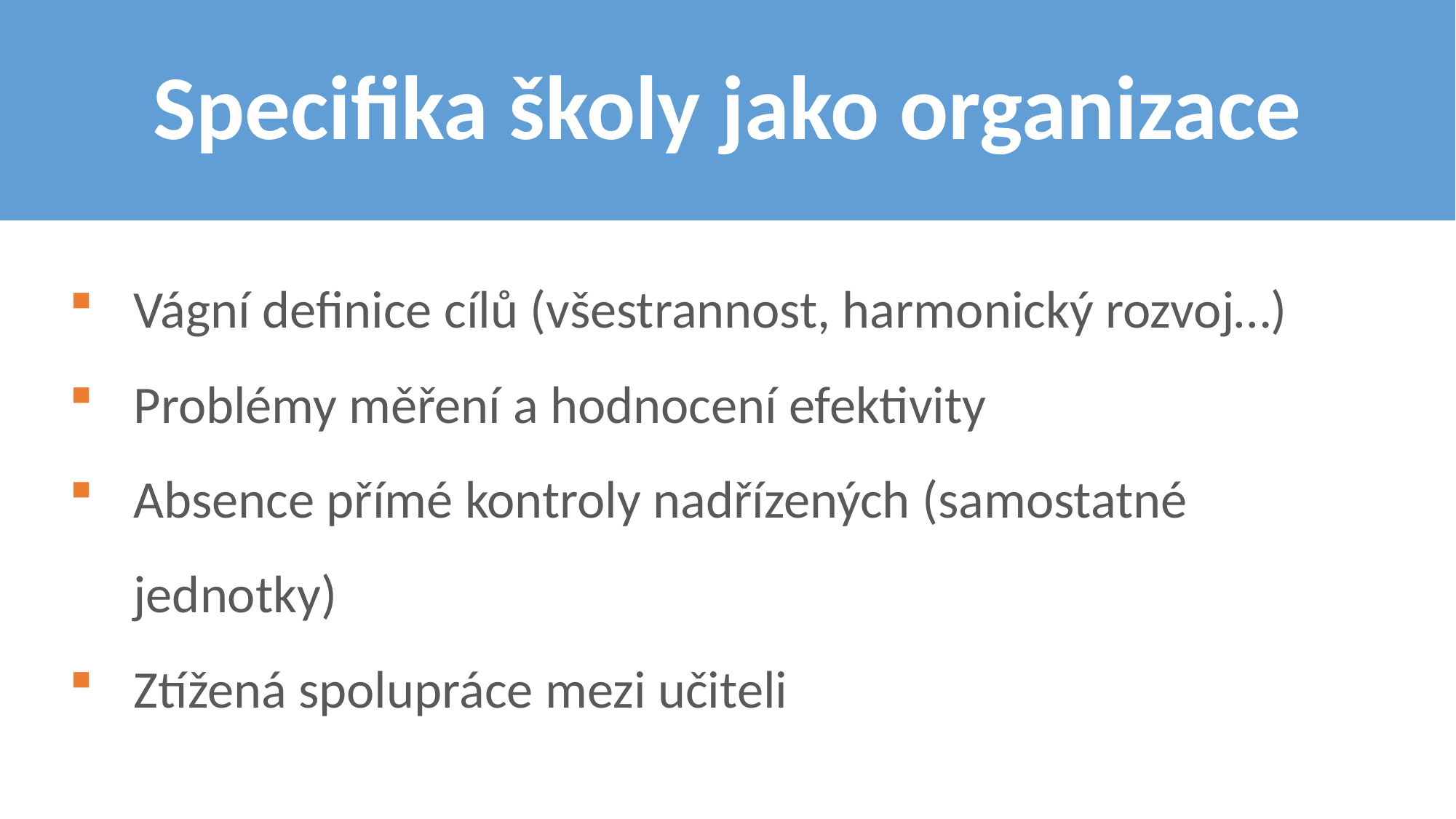

# Specifika školy jako organizace
Vágní definice cílů (všestrannost, harmonický rozvoj…)
Problémy měření a hodnocení efektivity
Absence přímé kontroly nadřízených (samostatné jednotky)
Ztížená spolupráce mezi učiteli